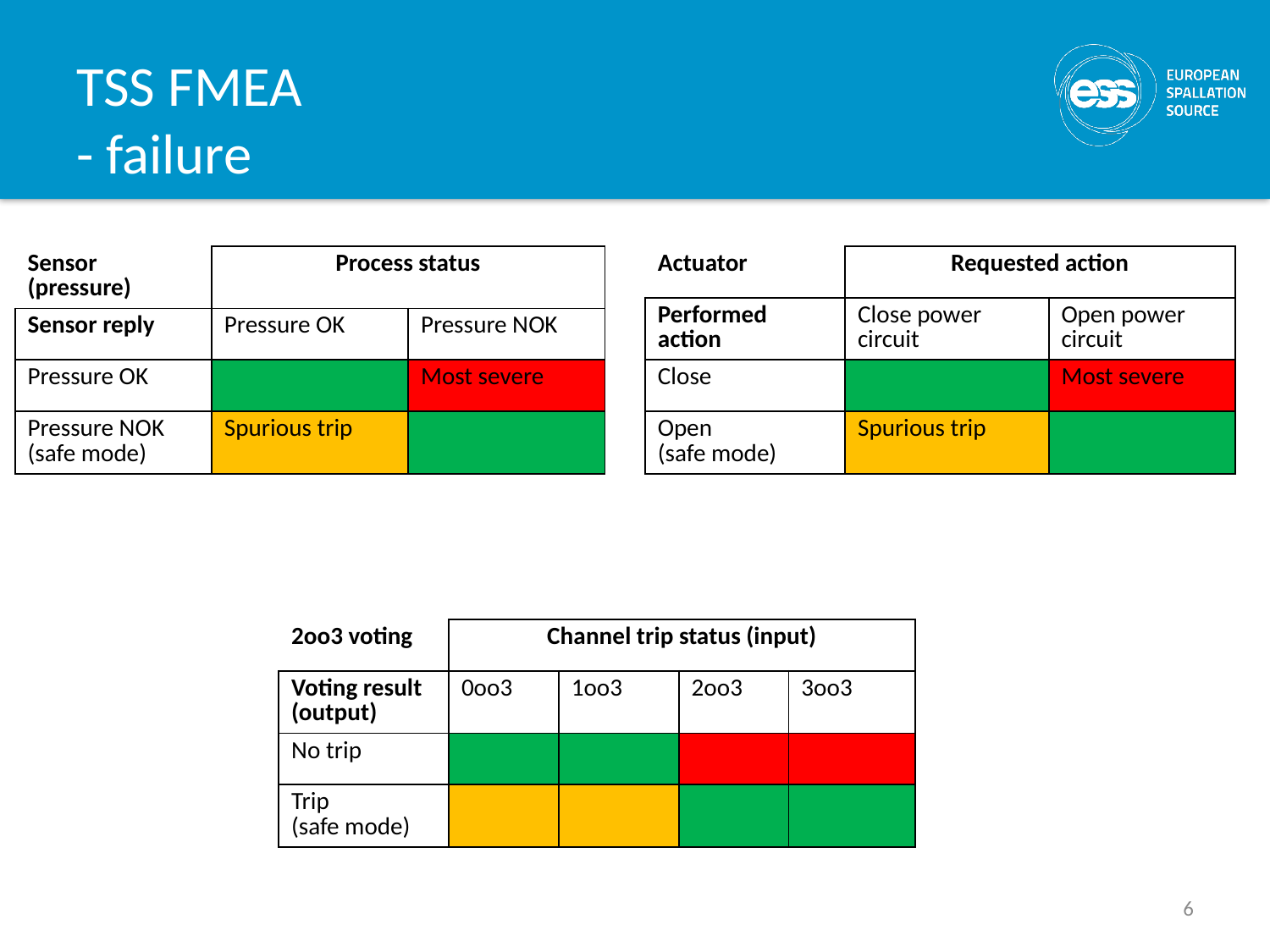

# TSS FMEA - failure
| Sensor (pressure) | Process status |  |
| --- | --- | --- |
| Sensor reply | Pressure OK | Pressure NOK |
| Pressure OK |  | Most severe |
| Pressure NOK (safe mode) | Spurious trip |  |
| Actuator | Requested action |  |
| --- | --- | --- |
| Performed action | Close power circuit | Open power circuit |
| Close |  | Most severe |
| Open (safe mode) | Spurious trip |  |
| 2oo3 voting | Channel trip status (input) |  |  |  |
| --- | --- | --- | --- | --- |
| Voting result (output) | 0oo3 | 1oo3 | 2oo3 | 3oo3 |
| No trip |  |  |  |  |
| Trip (safe mode) |  |  |  |  |
6